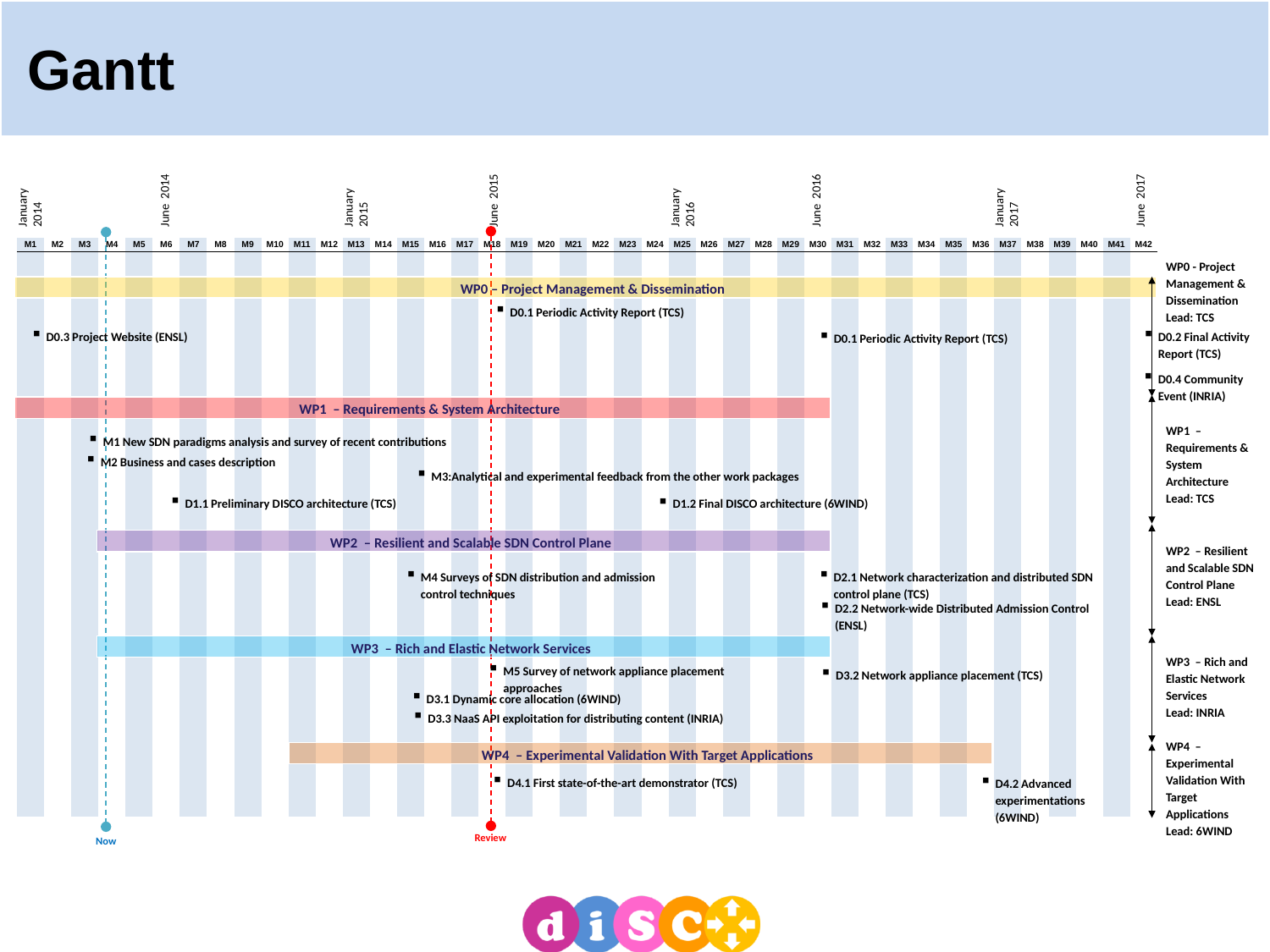

# Gantt
January 2014
January 2015
January 2016
January 2017
June  2014
June  2015
June  2016
June  2017
| M1 | M2 | M3 | M4 | M5 | M6 | M7 | M8 | M9 | M10 | M11 | M12 | M13 | M14 | M15 | M16 | M17 | M18 | M19 | M20 | M21 | M22 | M23 | M24 | M25 | M26 | M27 | M28 | M29 | M30 | M31 | M32 | M33 | M34 | M35 | M36 | M37 | M38 | M39 | M40 | M41 | M42 |
| --- | --- | --- | --- | --- | --- | --- | --- | --- | --- | --- | --- | --- | --- | --- | --- | --- | --- | --- | --- | --- | --- | --- | --- | --- | --- | --- | --- | --- | --- | --- | --- | --- | --- | --- | --- | --- | --- | --- | --- | --- | --- |
|  |  |  |  |  |  |  |  |  |  |  |  |  |  |  |  |  |  |  |  |  |  |  |  |  |  |  |  |  |  |  |  |  |  |  |  |  |  |  |  |  |  |
|  |  |  |  |  |  |  |  |  |  |  |  |  |  |  |  |  |  |  |  |  |  |  |  |  |  |  |  |  |  |  |  |  |  |  |  |  |  |  |  |  |  |
|  |  |  |  |  |  |  |  |  |  |  |  |  |  |  |  |  |  |  |  |  |  |  |  |  |  |  |  |  |  |  |  |  |  |  |  |  |  |  |  |  |  |
|  |  |  |  |  |  |  |  |  |  |  |  |  |  |  |  |  |  |  |  |  |  |  |  |  |  |  |  |  |  |  |  |  |  |  |  |  |  |  |  |  |  |
|  |  |  |  |  |  |  |  |  |  |  |  |  |  |  |  |  |  |  |  |  |  |  |  |  |  |  |  |  |  |  |  |  |  |  |  |  |  |  |  |  |  |
|  |  |  |  |  |  |  |  |  |  |  |  |  |  |  |  |  |  |  |  |  |  |  |  |  |  |  |  |  |  |  |  |  |  |  |  |  |  |  |  |  |  |
|  |  |  |  |  |  |  |  |  |  |  |  |  |  |  |  |  |  |  |  |  |  |  |  |  |  |  |  |  |  |  |  |  |  |  |  |  |  |  |  |  |  |
|  |  |  |  |  |  |  |  |  |  |  |  |  |  |  |  |  |  |  |  |  |  |  |  |  |  |  |  |  |  |  |  |  |  |  |  |  |  |  |  |  |  |
|  |  |  |  |  |  |  |  |  |  |  |  |  |  |  |  |  |  |  |  |  |  |  |  |  |  |  |  |  |  |  |  |  |  |  |  |  |  |  |  |  |  |
|  |  |  |  |  |  |  |  |  |  |  |  |  |  |  |  |  |  |  |  |  |  |  |  |  |  |  |  |  |  |  |  |  |  |  |  |  |  |  |  |  |  |
|  |  |  |  |  |  |  |  |  |  |  |  |  |  |  |  |  |  |  |  |  |  |  |  |  |  |  |  |  |  |  |  |  |  |  |  |  |  |  |  |  |  |
|  |  |  |  |  |  |  |  |  |  |  |  |  |  |  |  |  |  |  |  |  |  |  |  |  |  |  |  |  |  |  |  |  |  |  |  |  |  |  |  |  |  |
|  |  |  |  |  |  |  |  |  |  |  |  |  |  |  |  |  |  |  |  |  |  |  |  |  |  |  |  |  |  |  |  |  |  |  |  |  |  |  |  |  |  |
|  |  |  |  |  |  |  |  |  |  |  |  |  |  |  |  |  |  |  |  |  |  |  |  |  |  |  |  |  |  |  |  |  |  |  |  |  |  |  |  |  |  |
|  |  |  |  |  |  |  |  |  |  |  |  |  |  |  |  |  |  |  |  |  |  |  |  |  |  |  |  |  |  |  |  |  |  |  |  |  |  |  |  |  |  |
|  |  |  |  |  |  |  |  |  |  |  |  |  |  |  |  |  |  |  |  |  |  |  |  |  |  |  |  |  |  |  |  |  |  |  |  |  |  |  |  |  |  |
|  |  |  |  |  |  |  |  |  |  |  |  |  |  |  |  |  |  |  |  |  |  |  |  |  |  |  |  |  |  |  |  |  |  |  |  |  |  |  |  |  |  |
|  |  |  |  |  |  |  |  |  |  |  |  |  |  |  |  |  |  |  |  |  |  |  |  |  |  |  |  |  |  |  |  |  |  |  |  |  |  |  |  |  |  |
|  |  |  |  |  |  |  |  |  |  |  |  |  |  |  |  |  |  |  |  |  |  |  |  |  |  |  |  |  |  |  |  |  |  |  |  |  |  |  |  |  |  |
|  |  |  |  |  |  |  |  |  |  |  |  |  |  |  |  |  |  |  |  |  |  |  |  |  |  |  |  |  |  |  |  |  |  |  |  |  |  |  |  |  |  |
|  |  |  |  |  |  |  |  |  |  |  |  |  |  |  |  |  |  |  |  |  |  |  |  |  |  |  |  |  |  |  |  |  |  |  |  |  |  |  |  |  |  |
|  |  |  |  |  |  |  |  |  |  |  |  |  |  |  |  |  |  |  |  |  |  |  |  |  |  |  |  |  |  |  |  |  |  |  |  |  |  |  |  |  |  |
|  |  |  |  |  |  |  |  |  |  |  |  |  |  |  |  |  |  |  |  |  |  |  |  |  |  |  |  |  |  |  |  |  |  |  |  |  |  |  |  |  |  |
|  |  |  |  |  |  |  |  |  |  |  |  |  |  |  |  |  |  |  |  |  |  |  |  |  |  |  |  |  |  |  |  |  |  |  |  |  |  |  |  |  |  |
|  |  |  |  |  |  |  |  |  |  |  |  |  |  |  |  |  |  |  |  |  |  |  |  |  |  |  |  |  |  |  |  |  |  |  |  |  |  |  |  |  |  |
|  |  |  |  |  |  |  |  |  |  |  |  |  |  |  |  |  |  |  |  |  |  |  |  |  |  |  |  |  |  |  |  |  |  |  |  |  |  |  |  |  |  |
|  |  |  |  |  |  |  |  |  |  |  |  |  |  |  |  |  |  |  |  |  |  |  |  |  |  |  |  |  |  |  |  |  |  |  |  |  |  |  |  |  |  |
|  |  |  |  |  |  |  |  |  |  |  |  |  |  |  |  |  |  |  |  |  |  |  |  |  |  |  |  |  |  |  |  |  |  |  |  |  |  |  |  |  |  |
|  |  |  |  |  |  |  |  |  |  |  |  |  |  |  |  |  |  |  |  |  |  |  |  |  |  |  |  |  |  |  |  |  |  |  |  |  |  |  |  |  |  |
|  |  |  |  |  |  |  |  |  |  |  |  |  |  |  |  |  |  |  |  |  |  |  |  |  |  |  |  |  |  |  |  |  |  |  |  |  |  |  |  |  |  |
|  |  |  |  |  |  |  |  |  |  |  |  |  |  |  |  |  |  |  |  |  |  |  |  |  |  |  |  |  |  |  |  |  |  |  |  |  |  |  |  |  |  |
|  |  |  |  |  |  |  |  |  |  |  |  |  |  |  |  |  |  |  |  |  |  |  |  |  |  |  |  |  |  |  |  |  |  |  |  |  |  |  |  |  |  |
|  |  |  |  |  |  |  |  |  |  |  |  |  |  |  |  |  |  |  |  |  |  |  |  |  |  |  |  |  |  |  |  |  |  |  |  |  |  |  |  |  |  |
|  |  |  |  |  |  |  |  |  |  |  |  |  |  |  |  |  |  |  |  |  |  |  |  |  |  |  |  |  |  |  |  |  |  |  |  |  |  |  |  |  |  |
|  |  |  |  |  |  |  |  |  |  |  |  |  |  |  |  |  |  |  |  |  |  |  |  |  |  |  |  |  |  |  |  |  |  |  |  |  |  |  |  |  |  |
|  |  |  |  |  |  |  |  |  |  |  |  |  |  |  |  |  |  |  |  |  |  |  |  |  |  |  |  |  |  |  |  |  |  |  |  |  |  |  |  |  |  |
|  |  |  |  |  |  |  |  |  |  |  |  |  |  |  |  |  |  |  |  |  |  |  |  |  |  |  |  |  |  |  |  |  |  |  |  |  |  |  |  |  |  |
|  |  |  |  |  |  |  |  |  |  |  |  |  |  |  |  |  |  |  |  |  |  |  |  |  |  |  |  |  |  |  |  |  |  |  |  |  |  |  |  |  |  |
|  |  |  |  |  |  |  |  |  |  |  |  |  |  |  |  |  |  |  |  |  |  |  |  |  |  |  |  |  |  |  |  |  |  |  |  |  |  |  |  |  |  |
|  |  |  |  |  |  |  |  |  |  |  |  |  |  |  |  |  |  |  |  |  |  |  |  |  |  |  |  |  |  |  |  |  |  |  |  |  |  |  |  |  |  |
|  |  |  |  |  |  |  |  |  |  |  |  |  |  |  |  |  |  |  |  |  |  |  |  |  |  |  |  |  |  |  |  |  |  |  |  |  |  |  |  |  |  |
WP0 - Project Management & Dissemination
Lead: TCS
WP0 – Project Management & Dissemination
D0.1 Periodic Activity Report (TCS)
D0.3 Project Website (ENSL)
D0.2 Final Activity Report (TCS)
D0.1 Periodic Activity Report (TCS)
D0.4 Community Event (INRIA)
WP1  – Requirements & System Architecture
WP1  – Requirements & System Architecture
Lead: TCS
M1 New SDN paradigms analysis and survey of recent contributions
M2 Business and cases description
M3:Analytical and experimental feedback from the other work packages
D1.1 Preliminary DISCO architecture (TCS)
D1.2 Final DISCO architecture (6WIND)
WP2  – Resilient and Scalable SDN Control Plane
WP2  – Resilient and Scalable SDN Control Plane
Lead: ENSL
D2.1 Network characterization and distributed SDN control plane (TCS)
M4 Surveys of SDN distribution and admission control techniques
D2.2 Network-wide Distributed Admission Control (ENSL)
WP3  – Rich and Elastic Network Services
WP3  – Rich and Elastic Network Services
Lead: INRIA
M5 Survey of network appliance placement approaches
D3.2 Network appliance placement (TCS)
D3.1 Dynamic core allocation (6WIND)
D3.3 NaaS API exploitation for distributing content (INRIA)
WP4  – Experimental Validation With Target Applications
Lead: 6WIND
WP4  – Experimental Validation With Target Applications
D4.1 First state-of-the-art demonstrator (TCS)
D4.2 Advanced experimentations (6WIND)
Review
Now